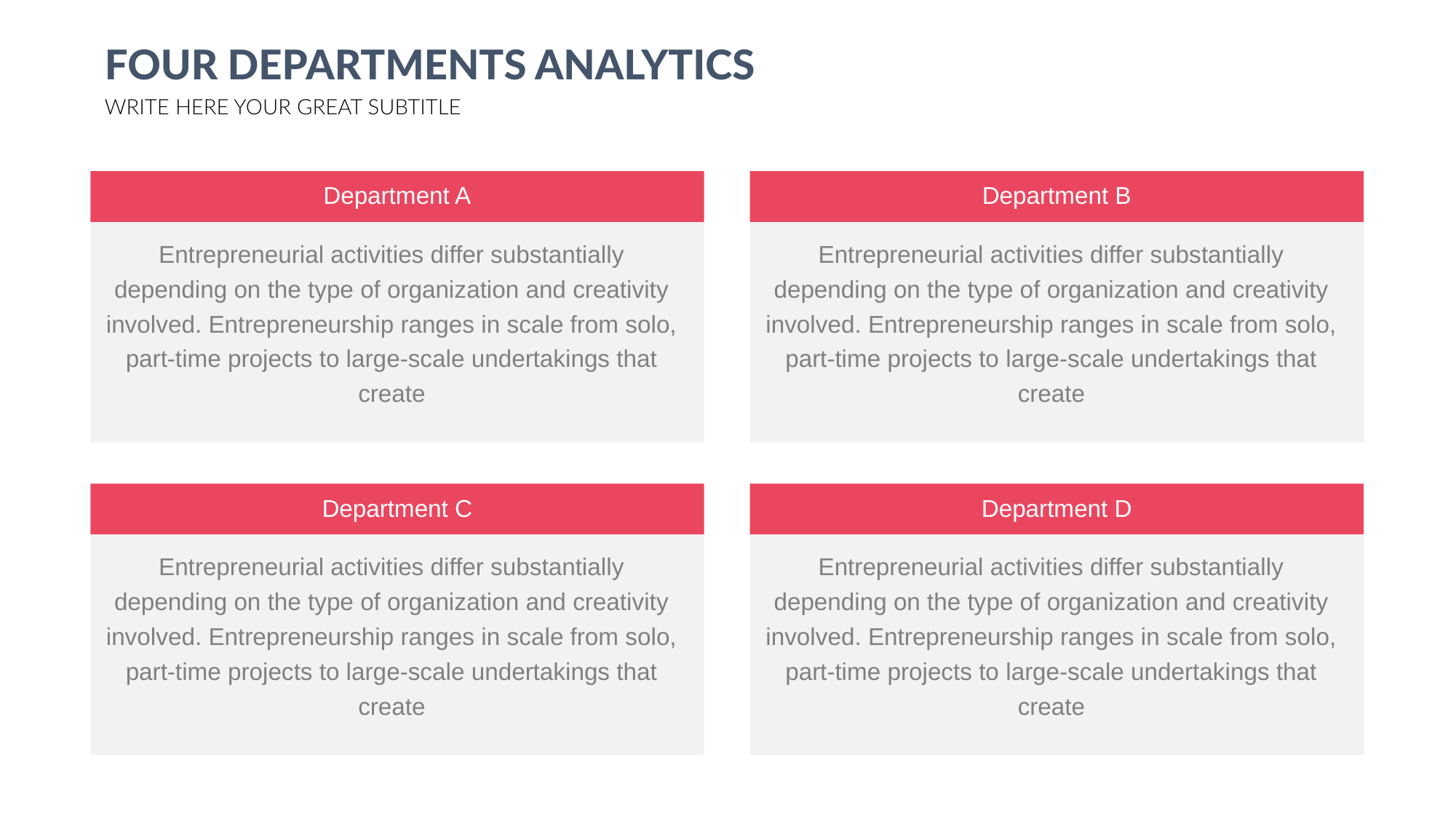

FOUR DEPARTMENTS ANALYTICS
WRITE HERE YOUR GREAT SUBTITLE
Department A
Department B
Entrepreneurial activities differ substantially depending on the type of organization and creativity involved. Entrepreneurship ranges in scale from solo, part-time projects to large-scale undertakings that create
Entrepreneurial activities differ substantially depending on the type of organization and creativity involved. Entrepreneurship ranges in scale from solo, part-time projects to large-scale undertakings that create
Department C
Department D
Entrepreneurial activities differ substantially depending on the type of organization and creativity involved. Entrepreneurship ranges in scale from solo, part-time projects to large-scale undertakings that create
Entrepreneurial activities differ substantially depending on the type of organization and creativity involved. Entrepreneurship ranges in scale from solo, part-time projects to large-scale undertakings that create